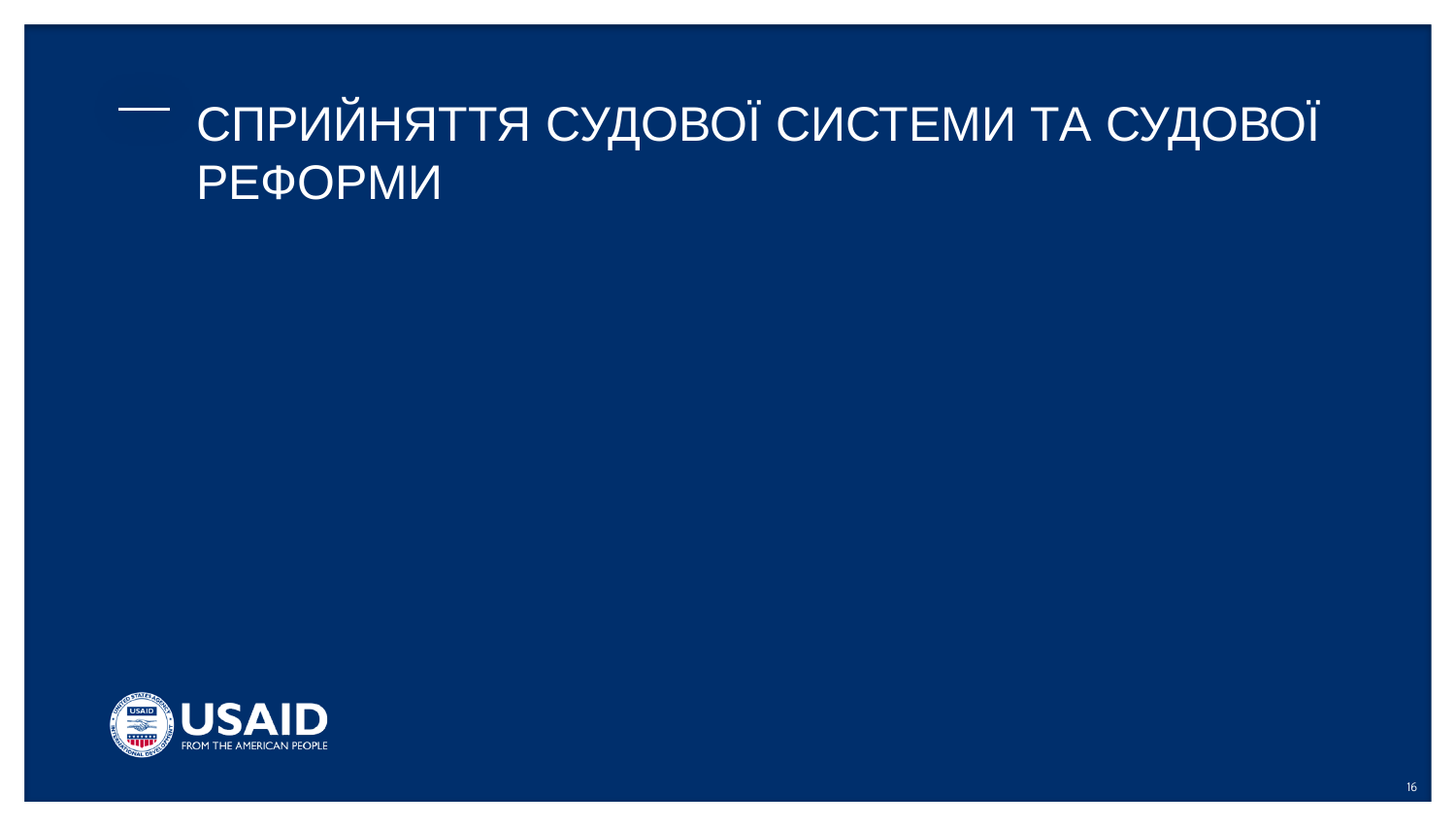

# СПРИЙНЯТТЯ СУДОВОЇ СИСТЕМИ ТА СУДОВОЇ РЕФОРМИ
16